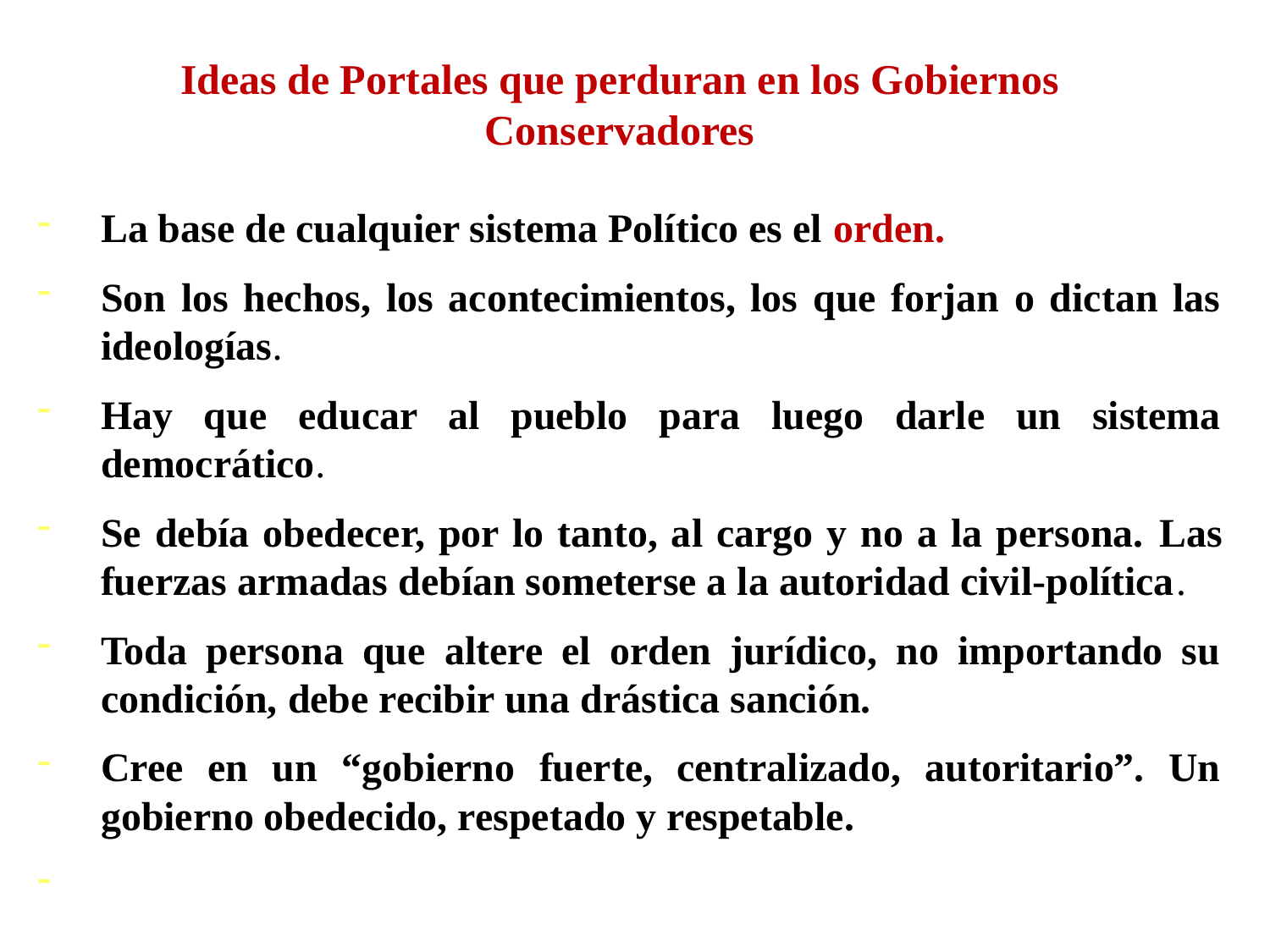

Ideas de Portales que perduran en los Gobiernos Conservadores
La base de cualquier sistema Político es el orden.
Son los hechos, los acontecimientos, los que forjan o dictan las ideologías.
Hay que educar al pueblo para luego darle un sistema democrático.
Se debía obedecer, por lo tanto, al cargo y no a la persona. Las fuerzas armadas debían someterse a la autoridad civil-política.
Toda persona que altere el orden jurídico, no importando su condición, debe recibir una drástica sanción.
Cree en un “gobierno fuerte, centralizado, autoritario”. Un gobierno obedecido, respetado y respetable.
de estado.